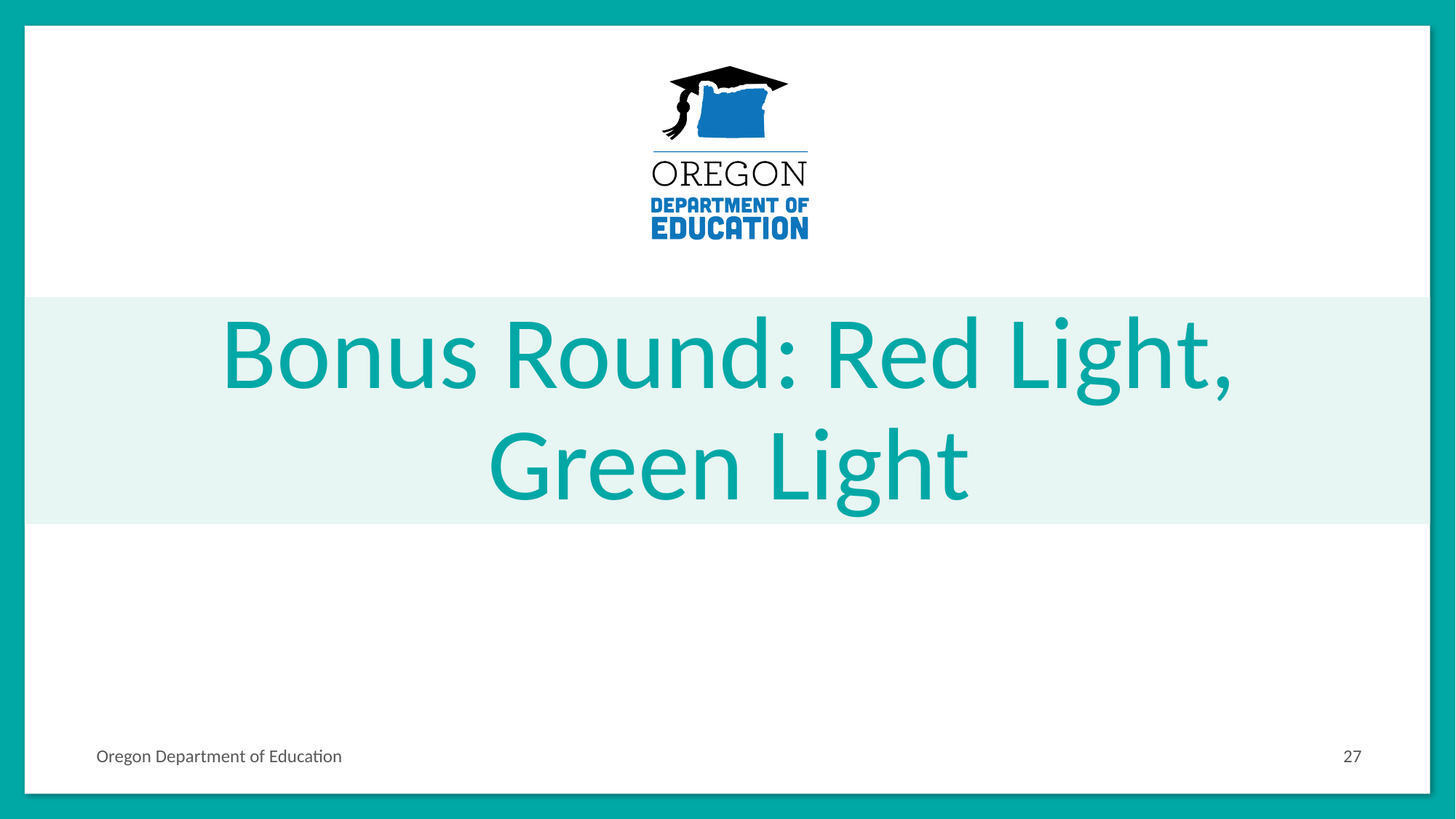

# Bonus Round: Red Light, Green Light
Oregon Department of Education
27